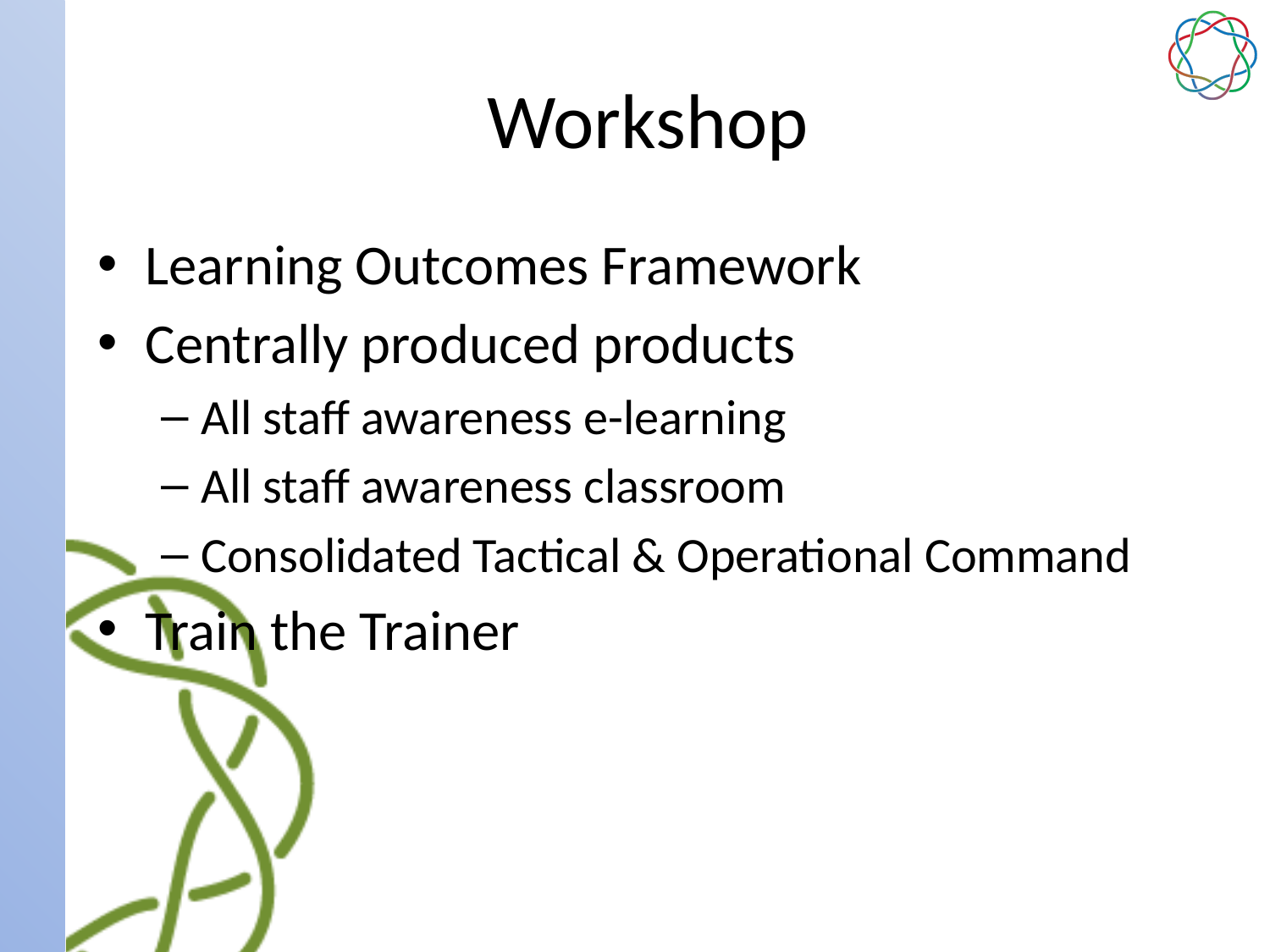

# Workshop
Learning Outcomes Framework
Centrally produced products
All staff awareness e-learning
All staff awareness classroom
Consolidated Tactical & Operational Command
Train the Trainer